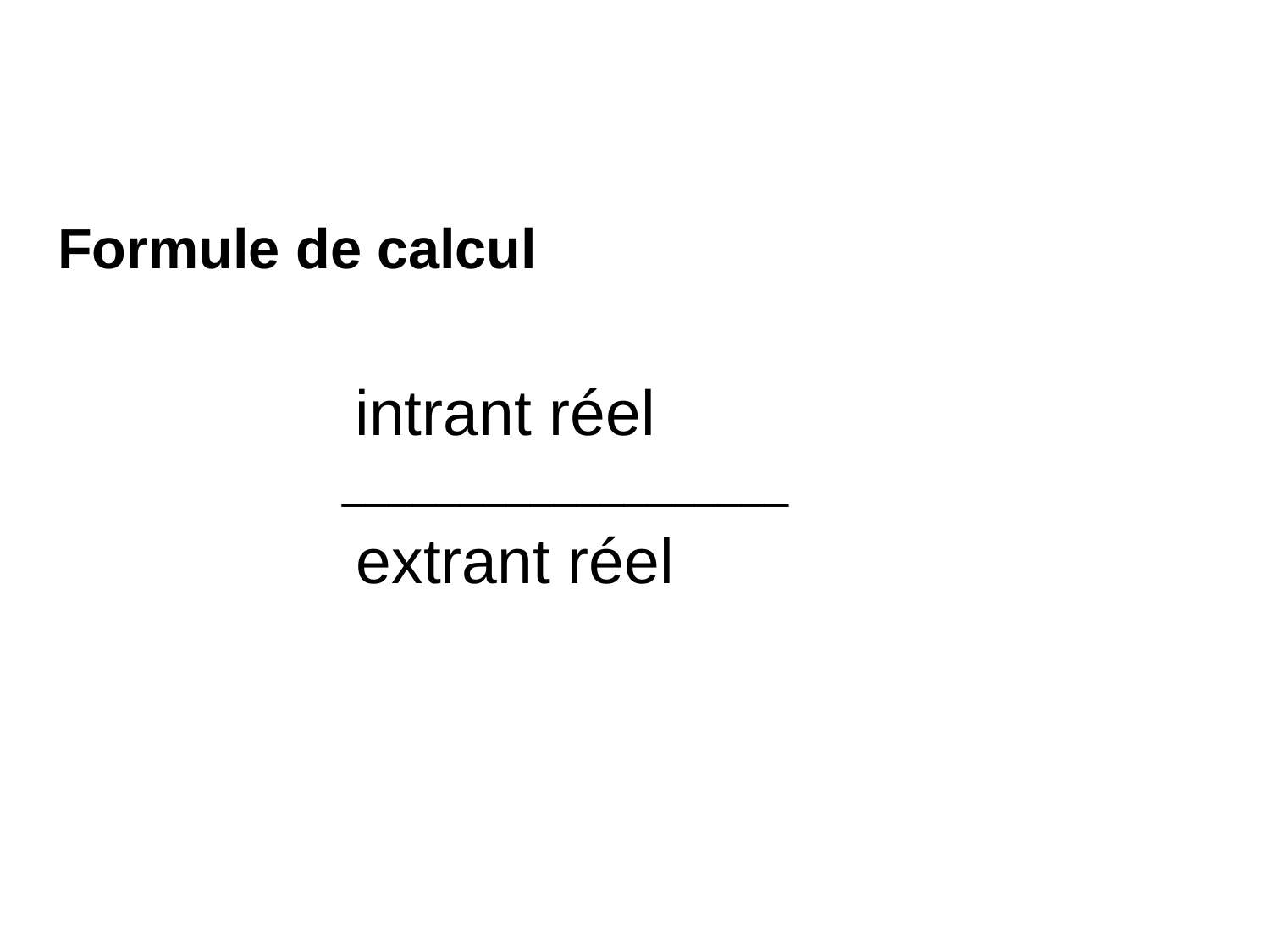

Formule de calcul

                   intrant réel
                        ___________________
                 extrant réel